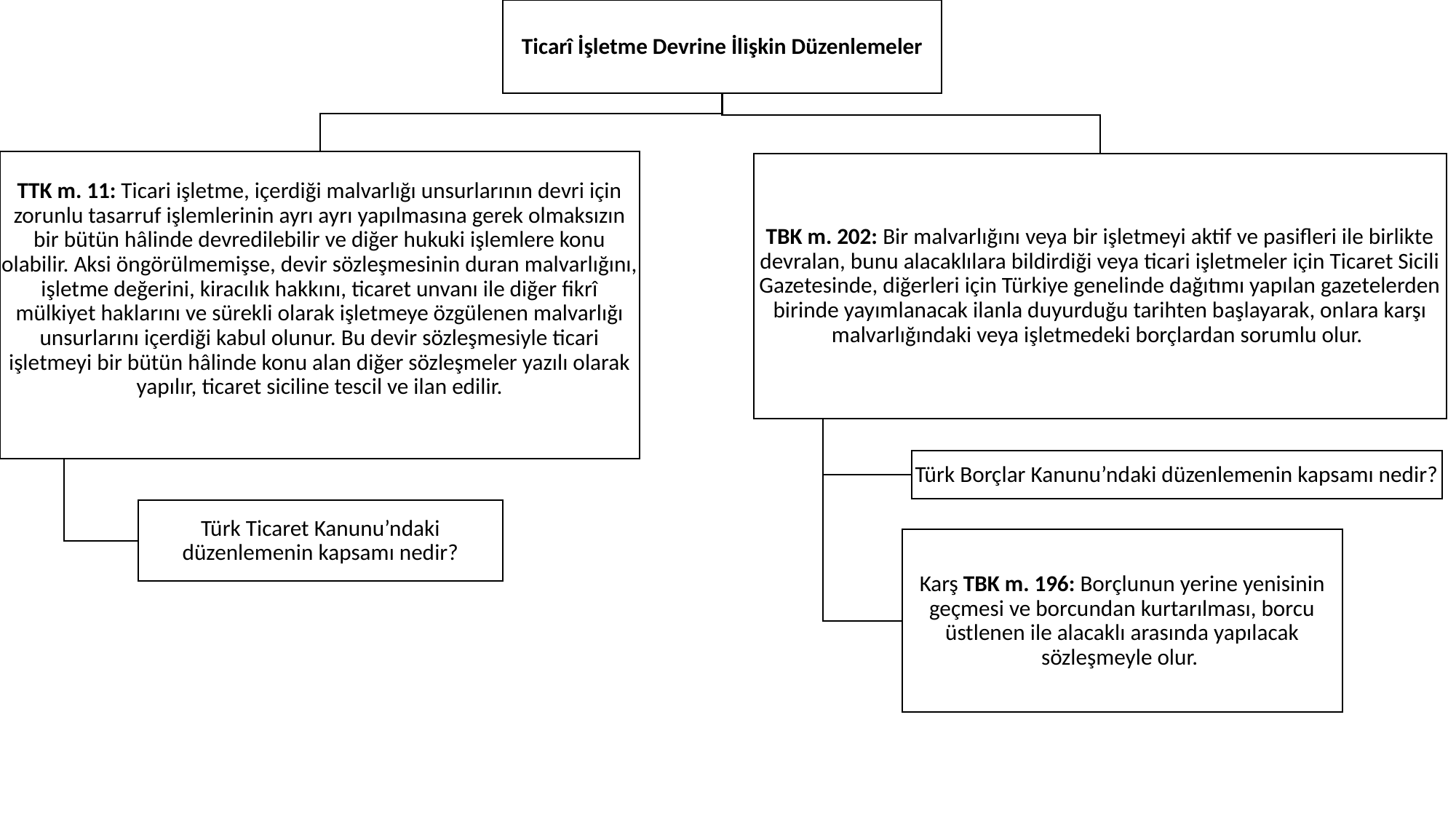

Ticarî İşletme Devrine İlişkin Düzenlemeler
TTK m. 11: Ticari işletme, içerdiği malvarlığı unsurlarının devri için zorunlu tasarruf işlemlerinin ayrı ayrı yapılmasına gerek olmaksızın bir bütün hâlinde devredilebilir ve diğer hukuki işlemlere konu olabilir. Aksi öngörülmemişse, devir sözleşmesinin duran malvarlığını, işletme değerini, kiracılık hakkını, ticaret unvanı ile diğer fikrî mülkiyet haklarını ve sürekli olarak işletmeye özgülenen malvarlığı unsurlarını içerdiği kabul olunur. Bu devir sözleşmesiyle ticari işletmeyi bir bütün hâlinde konu alan diğer sözleşmeler yazılı olarak yapılır, ticaret siciline tescil ve ilan edilir.

Türk Ticaret Kanunu’ndaki düzenlemenin kapsamı nedir?
TBK m. 202: Bir malvarlığını veya bir işletmeyi aktif ve pasifleri ile birlikte devralan, bunu alacaklılara bildirdiği veya ticari işletmeler için Ticaret Sicili Gazetesinde, diğerleri için Türkiye genelinde dağıtımı yapılan gazetelerden birinde yayımlanacak ilanla duyurduğu tarihten başlayarak, onlara karşı malvarlığındaki veya işletmedeki borçlardan sorumlu olur.
Türk Borçlar Kanunu’ndaki düzenlemenin kapsamı nedir?
Karş TBK m. 196: Borçlunun yerine yenisinin geçmesi ve borcundan kurtarılması, borcu üstlenen ile alacaklı arasında yapılacak sözleşmeyle olur.